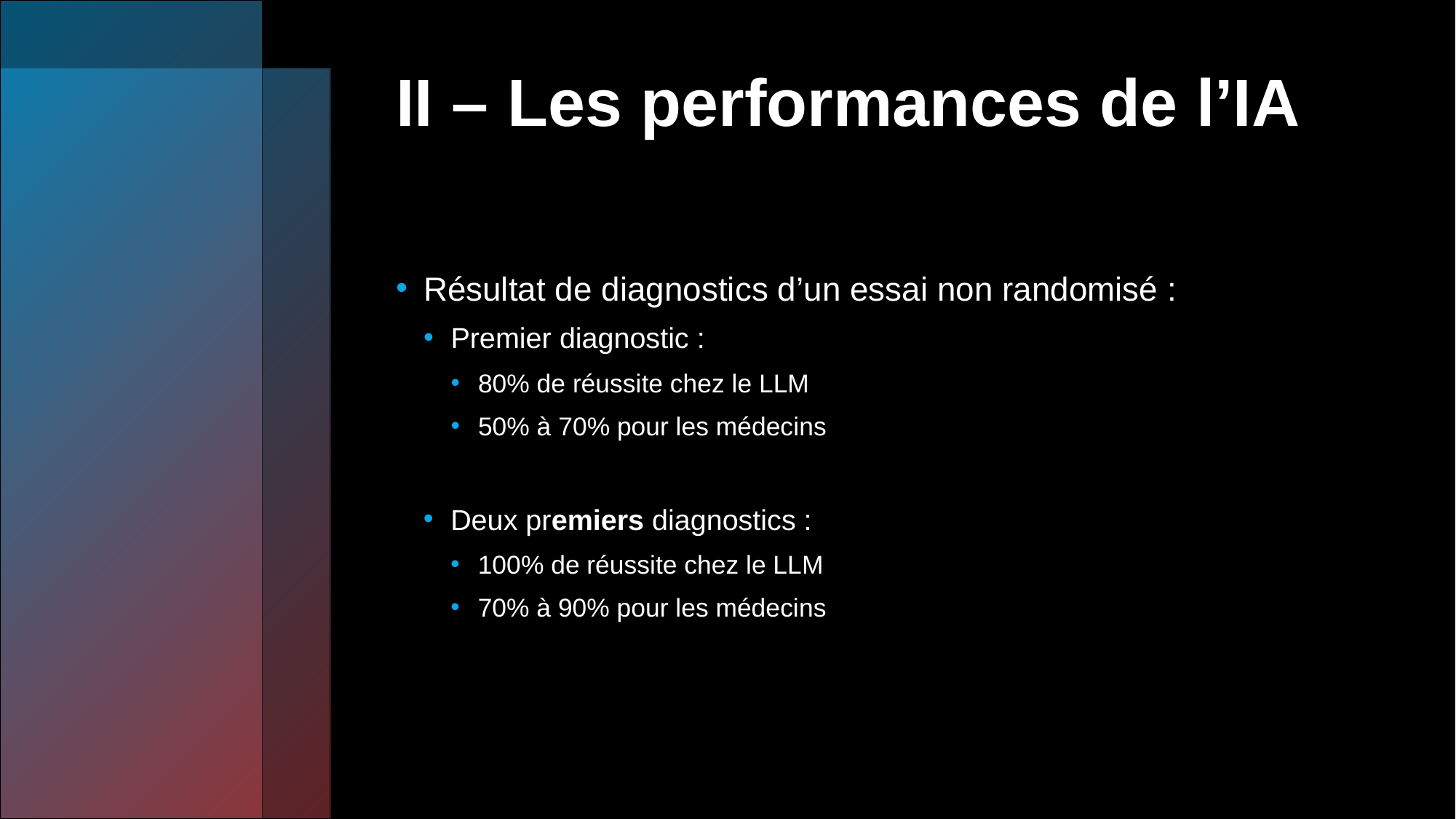

# II – Les performances de l’IA

Résultat de diagnostics d’un essai non randomisé :
Premier diagnostic :
80% de réussite chez le LLM
50% à 70% pour les médecins

Deux premiers diagnostics :
100% de réussite chez le LLM
70% à 90% pour les médecins